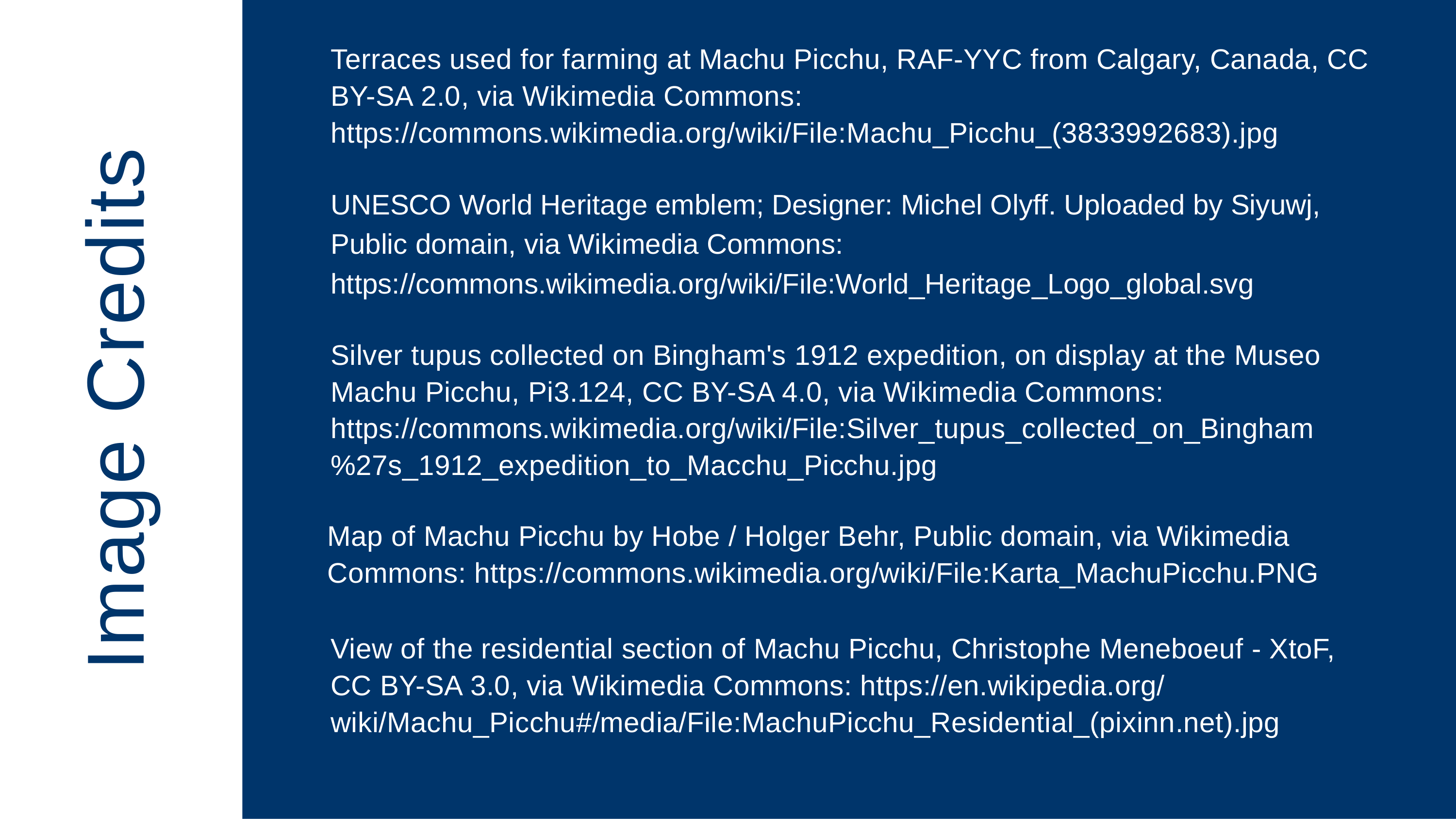

Terraces used for farming at Machu Picchu, RAF-YYC from Calgary, Canada, CC BY-SA 2.0, via Wikimedia Commons: https://commons.wikimedia.org/wiki/File:Machu_Picchu_(3833992683).jpg
UNESCO World Heritage emblem; Designer: Michel Olyff. Uploaded by Siyuwj, Public domain, via Wikimedia Commons: https://commons.wikimedia.org/wiki/File:World_Heritage_Logo_global.svg
Silver tupus collected on Bingham's 1912 expedition, on display at the Museo Machu Picchu, Pi3.124, CC BY-SA 4.0, via Wikimedia Commons:  https://commons.wikimedia.org/wiki/File:Silver_tupus_collected_on_Bingham%27s_1912_expedition_to_Macchu_Picchu.jpg
Image Credits
Map of Machu Picchu by Hobe / Holger Behr, Public domain, via Wikimedia Commons: https://commons.wikimedia.org/wiki/File:Karta_MachuPicchu.PNG
View of the residential section of Machu Picchu, Christophe Meneboeuf - XtoF, CC BY-SA 3.0, via Wikimedia Commons: https://en.wikipedia.org/
wiki/Machu_Picchu#/media/File:MachuPicchu_Residential_(pixinn.net).jpg